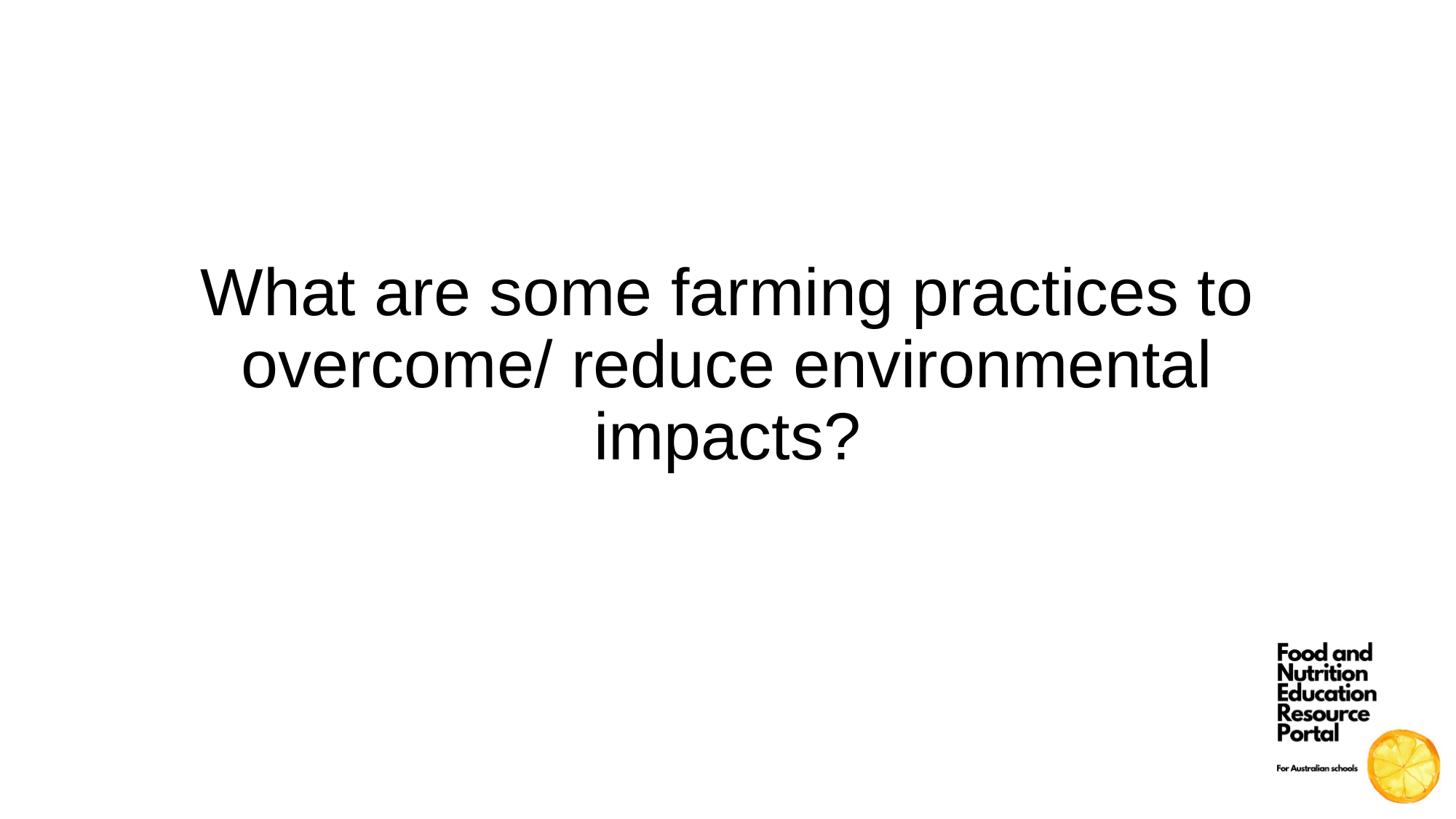

What are some farming practices to overcome/ reduce environmental impacts?